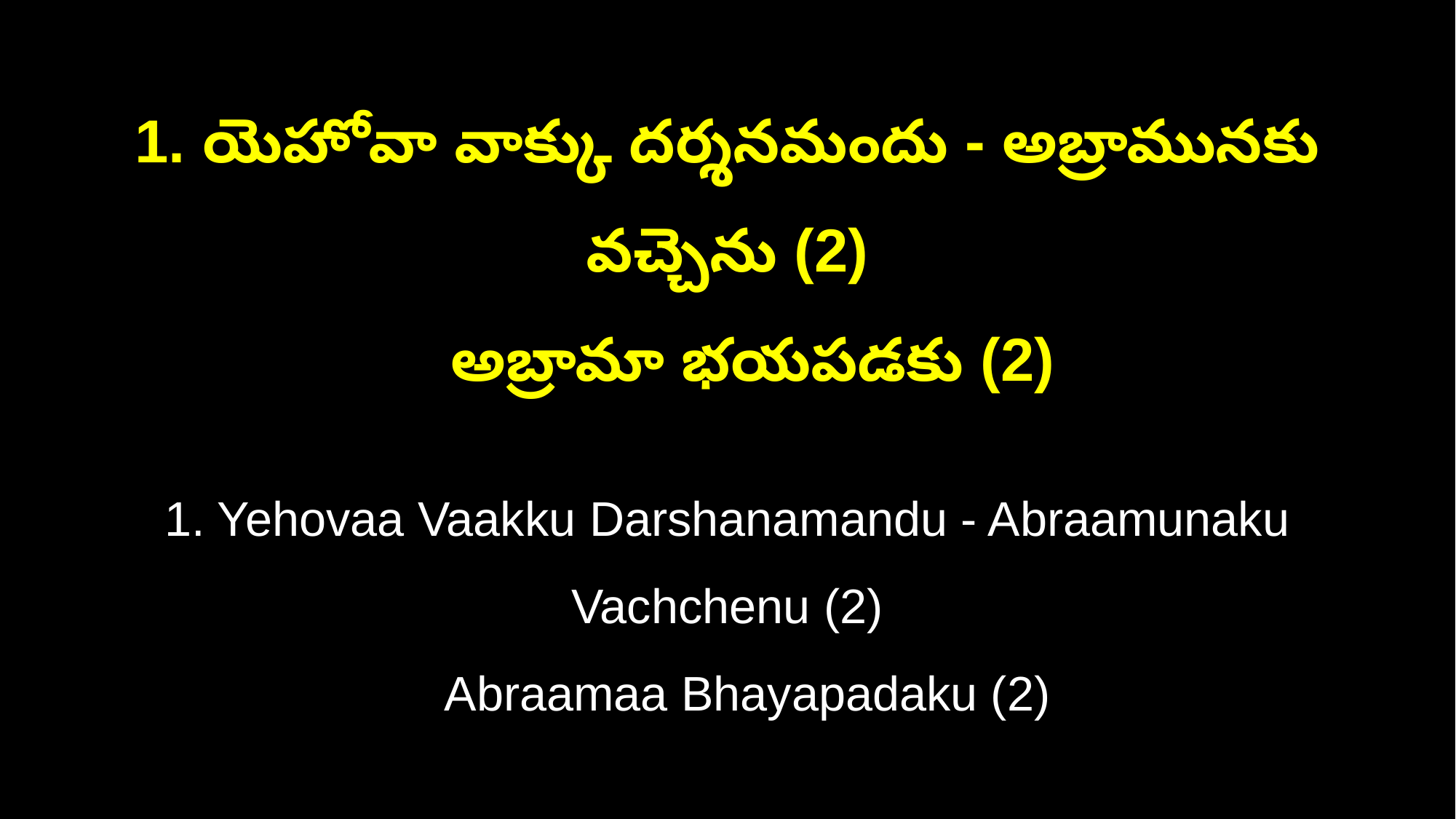

1. యెహోవా వాక్కు దర్శనమందు - అబ్రామునకు వచ్చెను (2)
   అబ్రామా భయపడకు (2)
1. Yehovaa Vaakku Darshanamandu - Abraamunaku Vachchenu (2)
   Abraamaa Bhayapadaku (2)